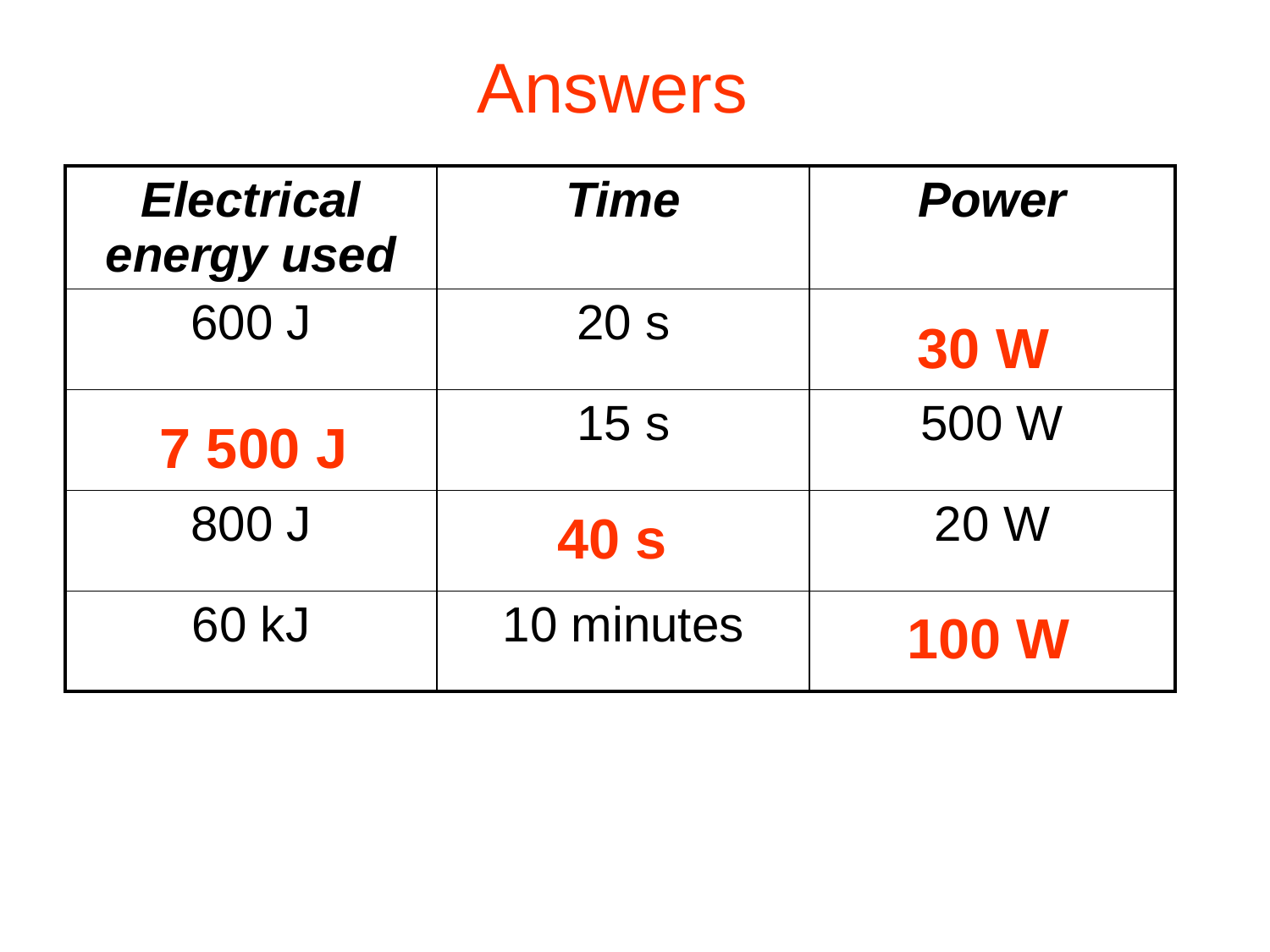

Answers
# Complete:
| Electrical energy used | Time | Power |
| --- | --- | --- |
| 600 J | 20 s |  |
|  | 15 s | 500 W |
| 800 J |  | 20 W |
| 60 kJ | 10 minutes |  |
30 W
7 500 J
40 s
100 W